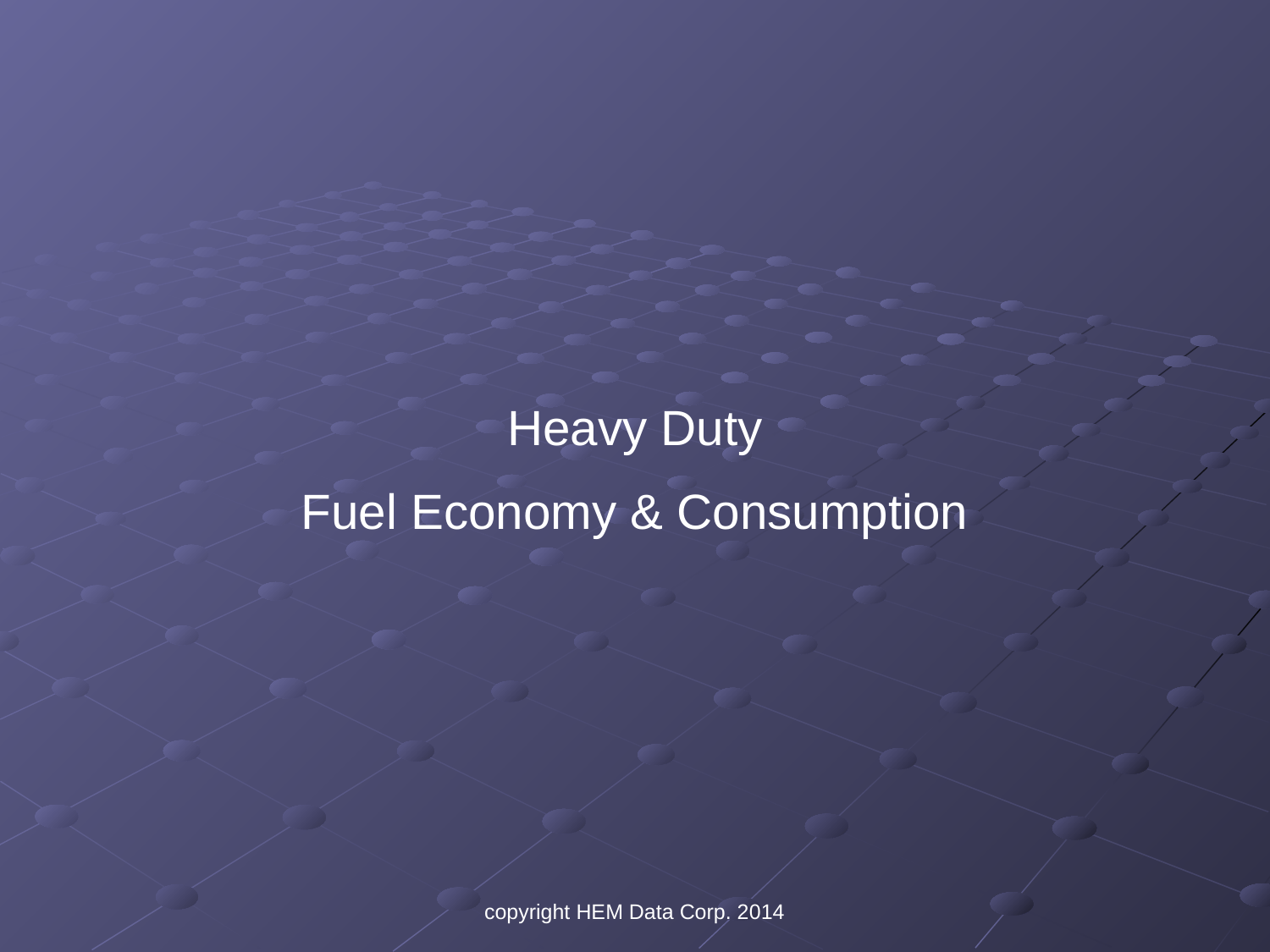

#

Heavy Duty
Fuel Economy & Consumption
copyright HEM Data Corp. 2014